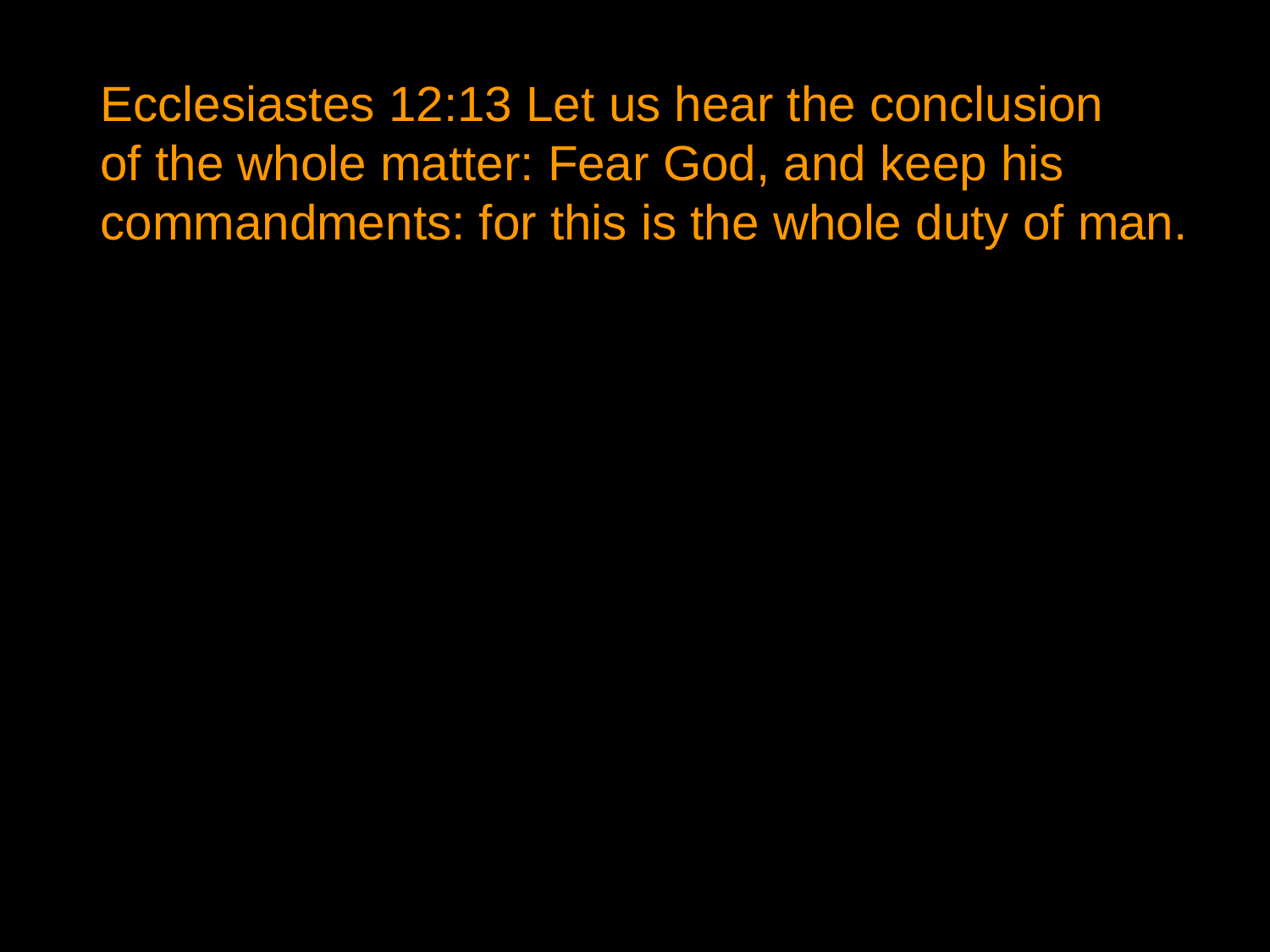

Ecclesiastes 12:13 Let us hear the conclusion
of the whole matter: Fear God, and keep his
commandments: for this is the whole duty of man.